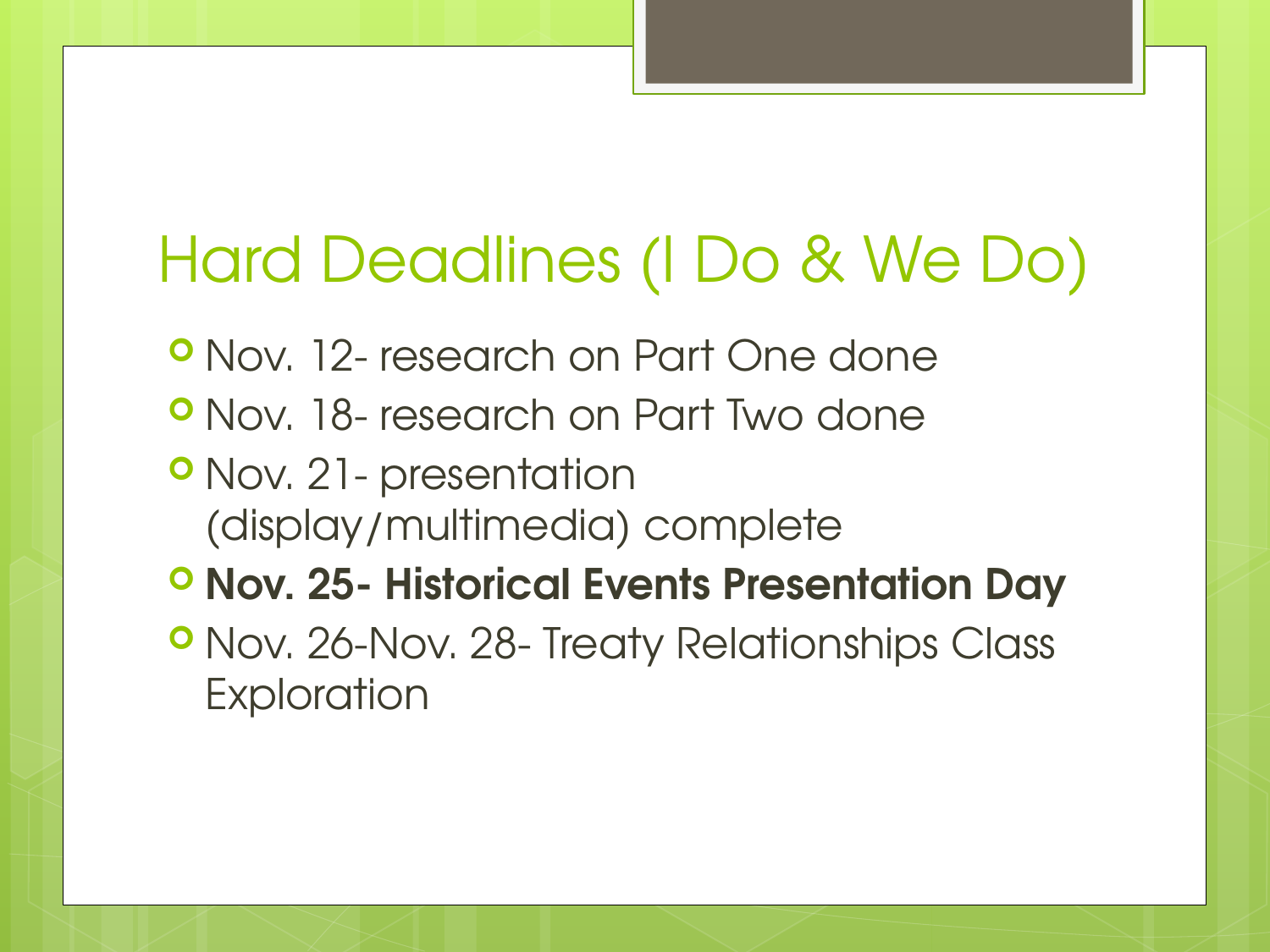

# Hard Deadlines (I Do & We Do)
Nov. 12- research on Part One done
Nov. 18- research on Part Two done
Nov. 21- presentation (display/multimedia) complete
Nov. 25- Historical Events Presentation Day
Nov. 26-Nov. 28- Treaty Relationships Class Exploration